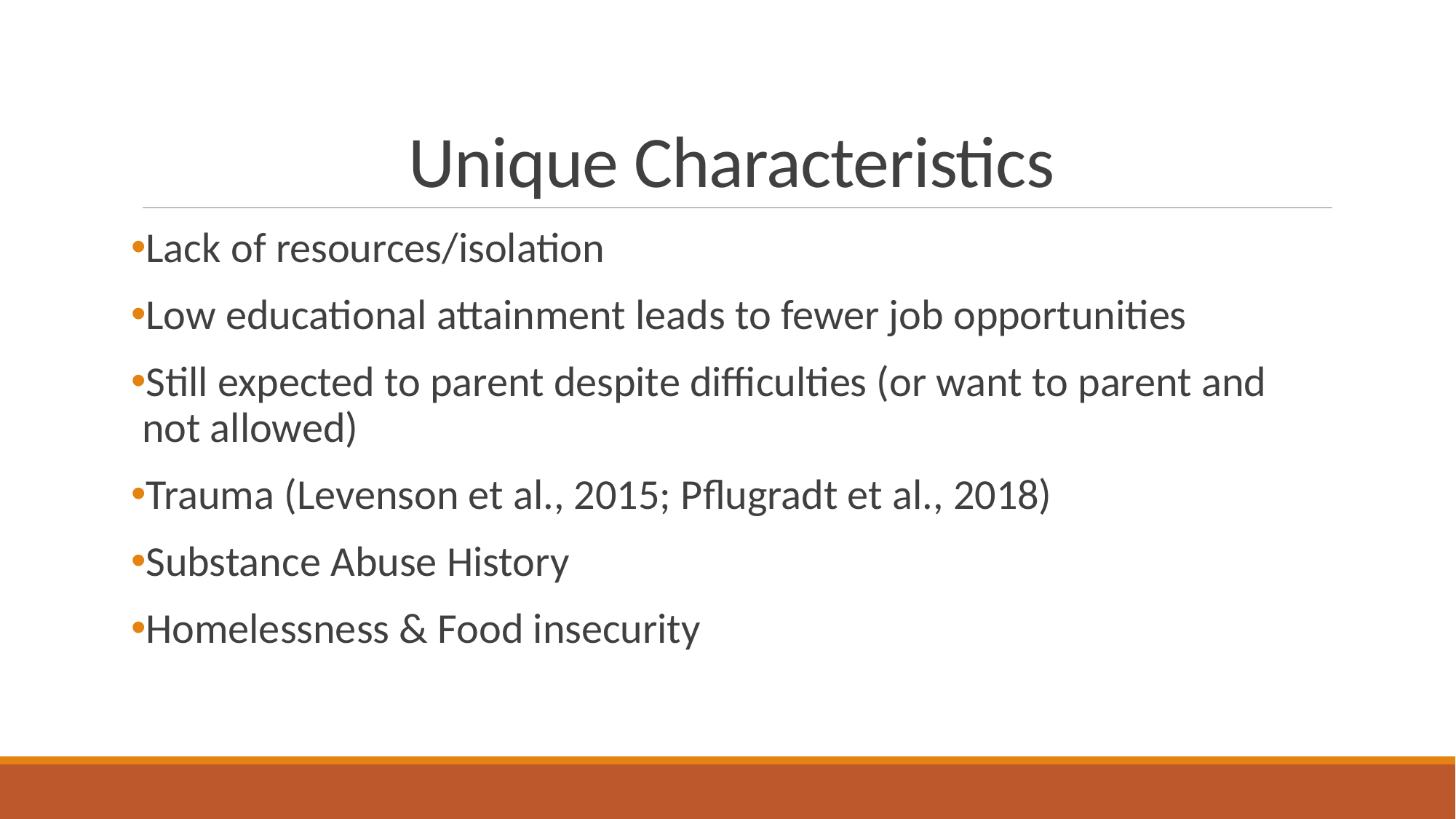

# Unique Characteristics
Lack of resources/isolation
Low educational attainment leads to fewer job opportunities
Still expected to parent despite difficulties (or want to parent and not allowed)
Trauma (Levenson et al., 2015; Pflugradt et al., 2018)
Substance Abuse History
Homelessness & Food insecurity